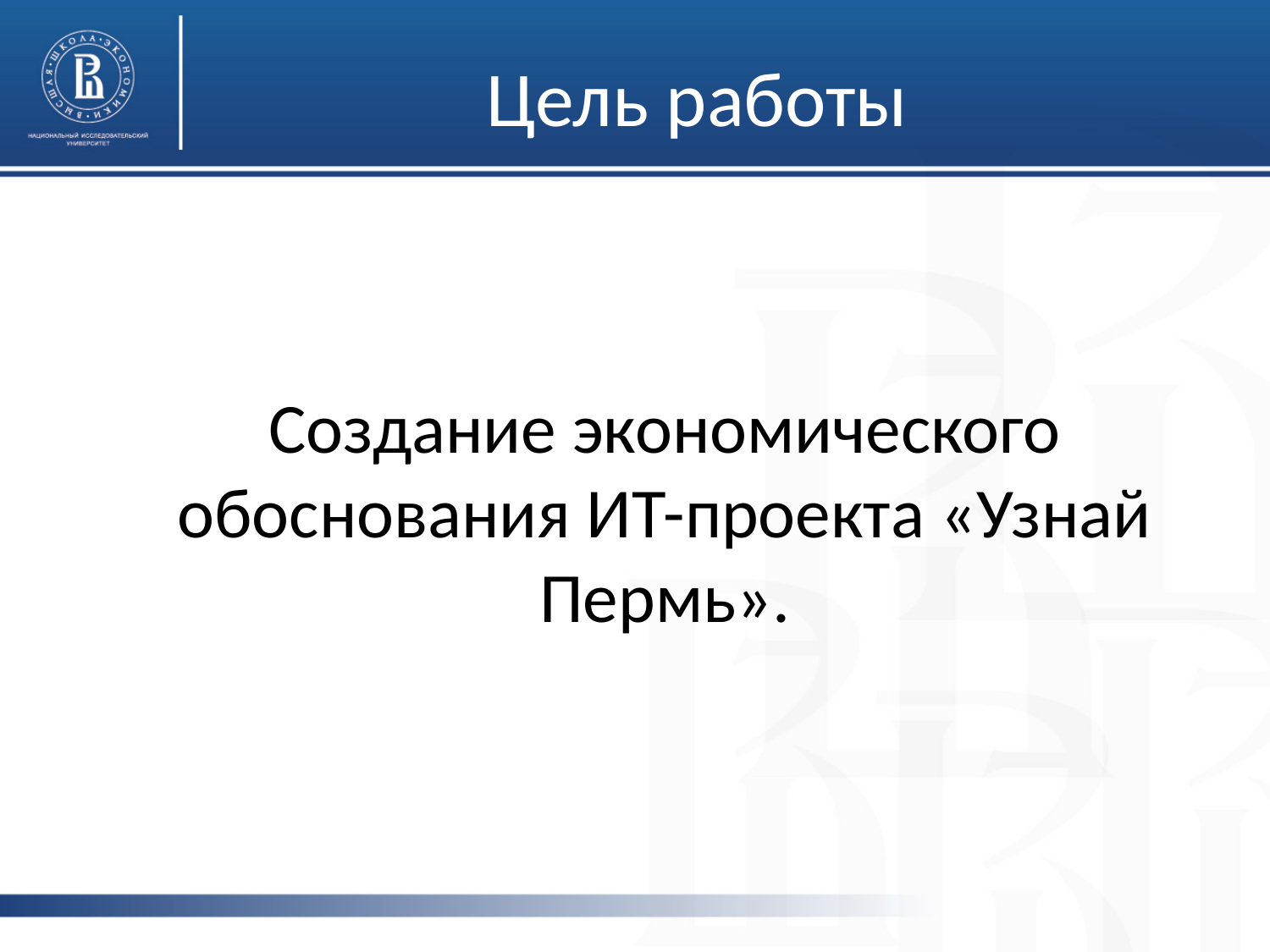

# Цель работы
Создание экономического обоснования ИТ-проекта «Узнай Пермь».